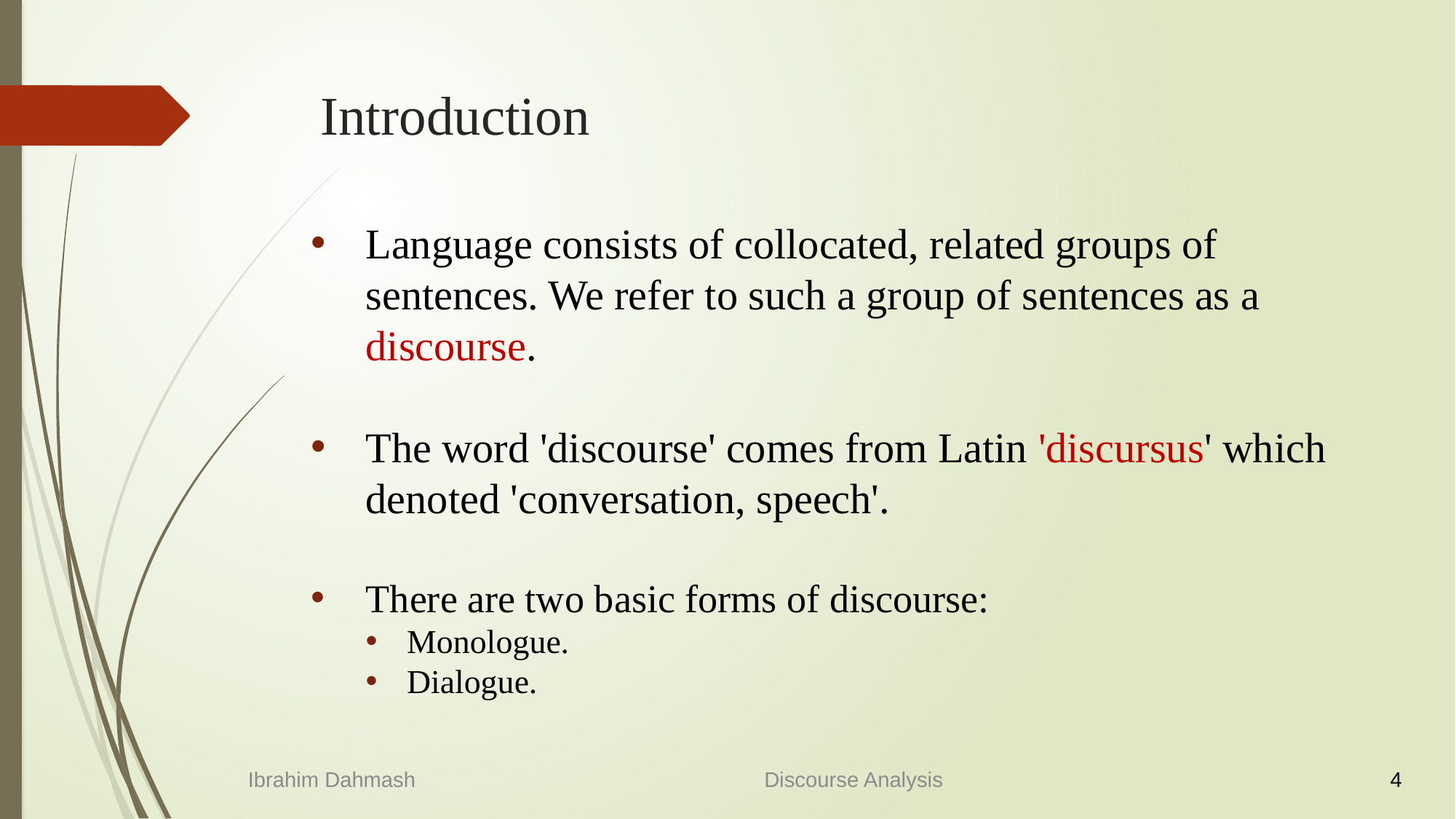

# Introduction
Language consists of collocated, related groups of sentences. We refer to such a group of sentences as a discourse.

The word 'discourse' comes from Latin 'discursus' which denoted 'conversation, speech'.

There are two basic forms of discourse:
Monologue.
Dialogue.
Ibrahim Dahmash
Discourse Analysis
4